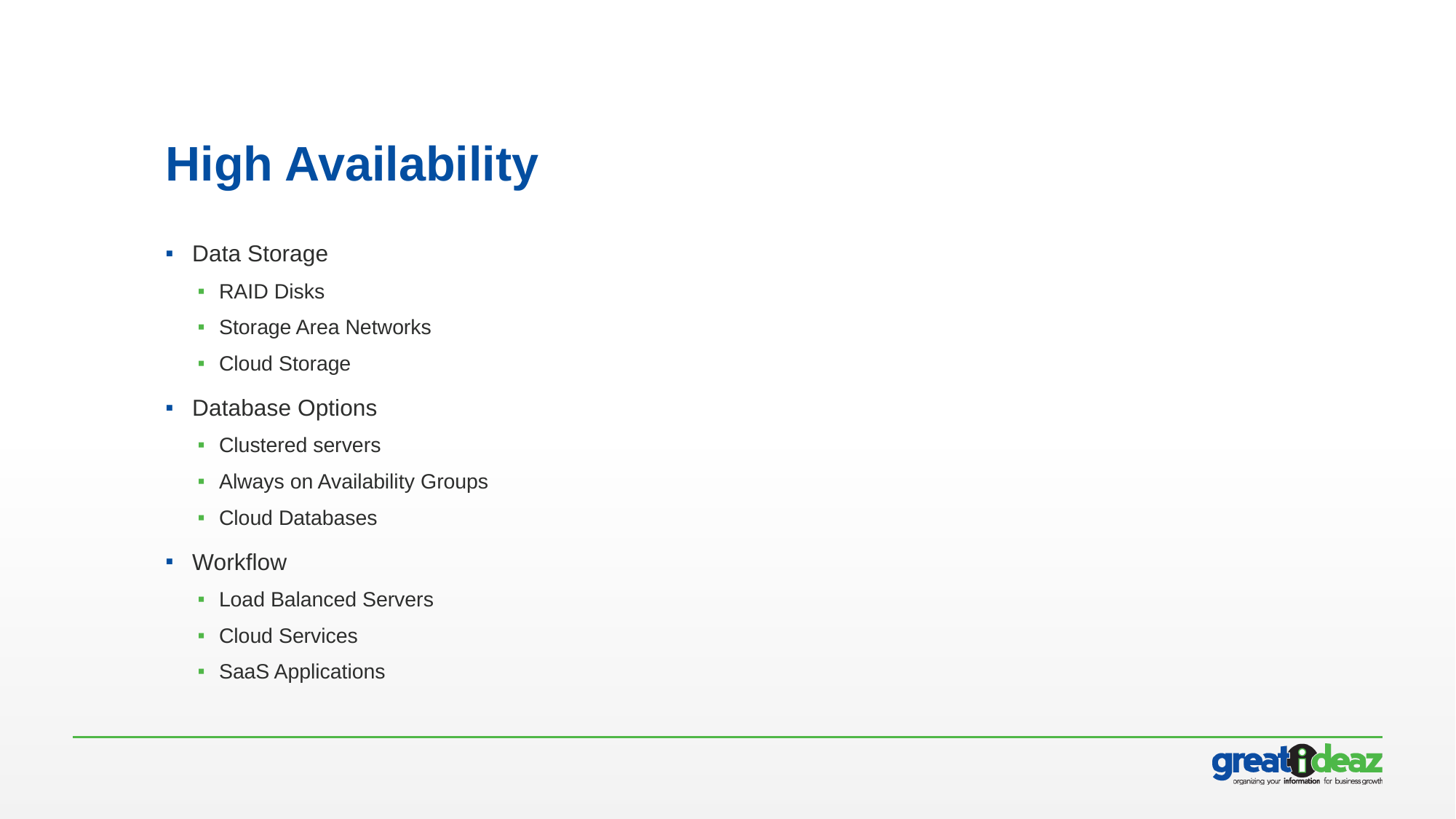

# High Availability
Data Storage
RAID Disks
Storage Area Networks
Cloud Storage
Database Options
Clustered servers
Always on Availability Groups
Cloud Databases
Workflow
Load Balanced Servers
Cloud Services
SaaS Applications